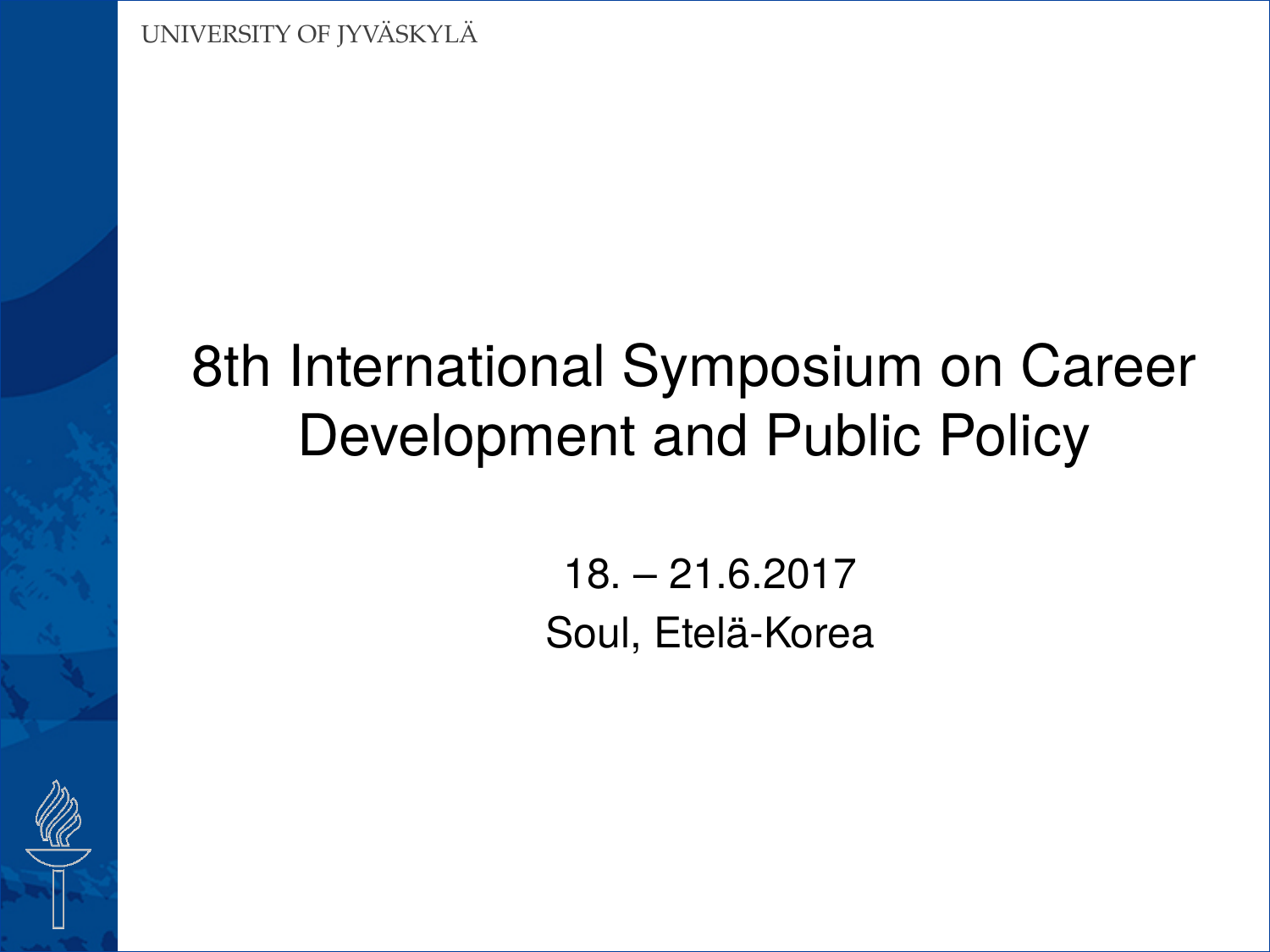

# 8th International Symposium on Career Development and Public Policy
18. – 21.6.2017
Soul, Etelä-Korea